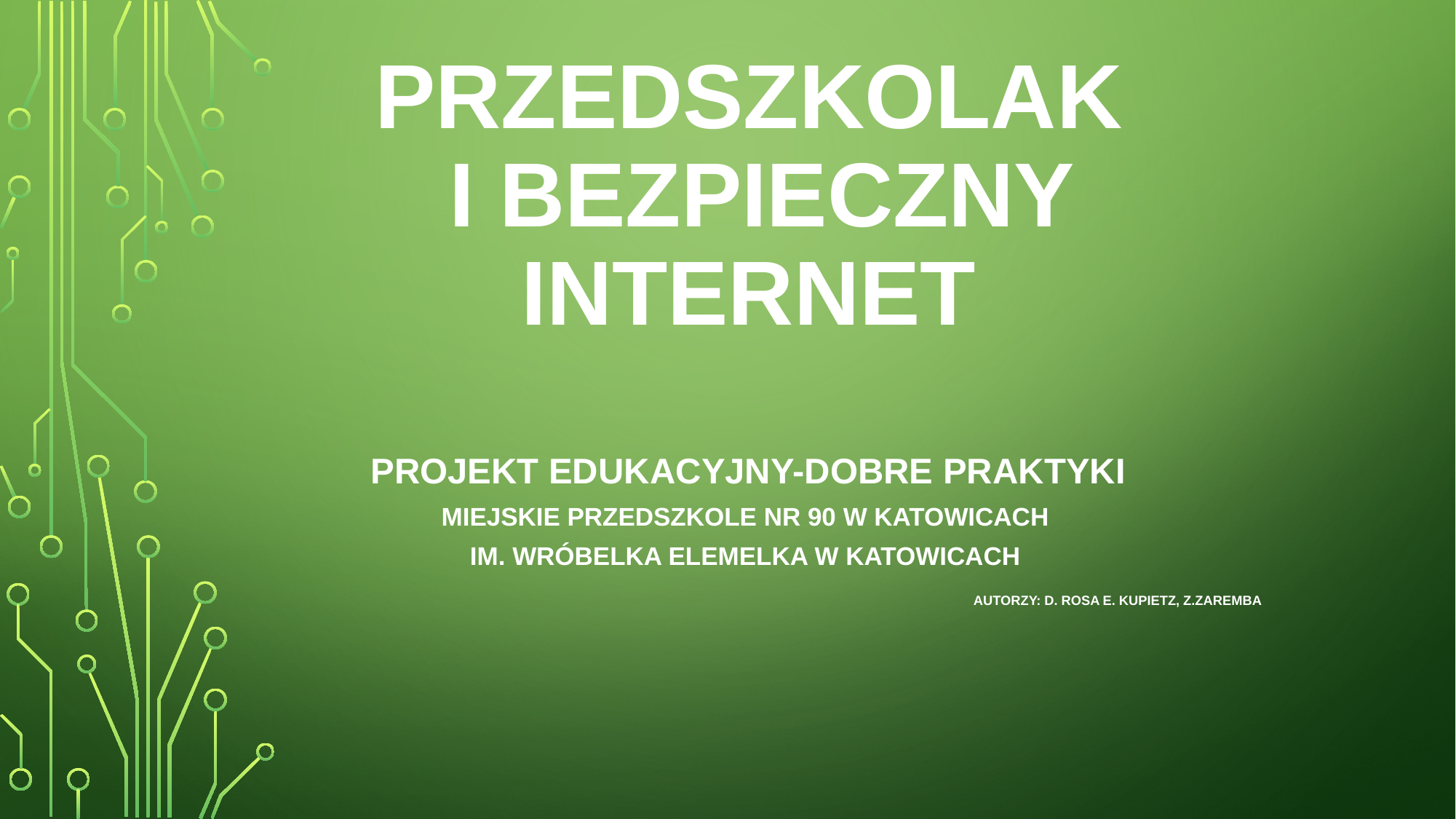

# Przedszkolak i bezpieczny internet
Projekt edukacyjny-dobre praktyki
Miejskie Przedszkole nr 90 w Katowicach
im. WrÓbelka Elemelka w Katowicach

autorzy: D. Rosa E. KUPIETZ, Z.zAREMBA